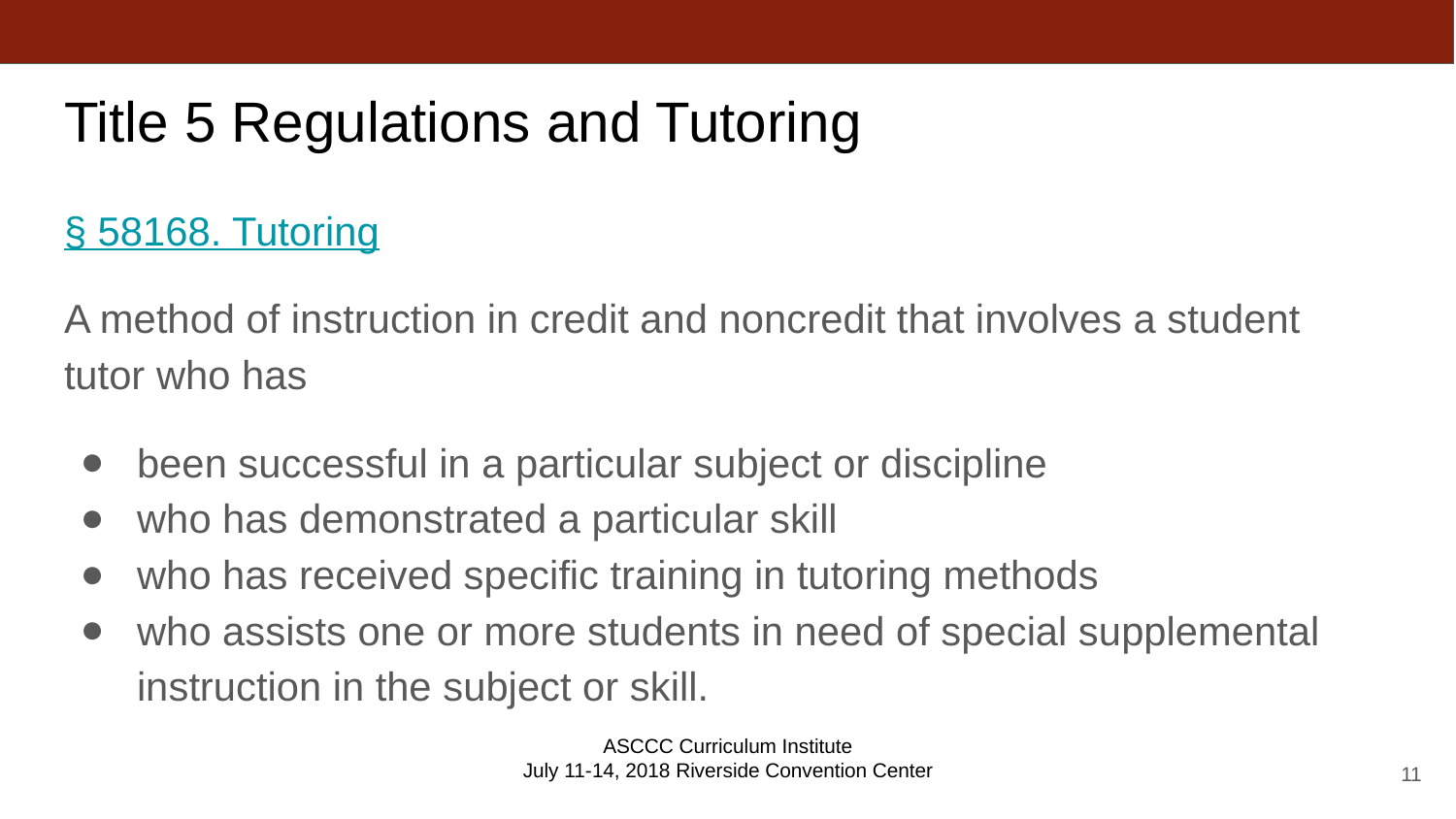

# Title 5 Regulations and Tutoring
§ 58168. Tutoring
A method of instruction in credit and noncredit that involves a student tutor who has
been successful in a particular subject or discipline
who has demonstrated a particular skill
who has received specific training in tutoring methods
who assists one or more students in need of special supplemental instruction in the subject or skill.
ASCCC Curriculum Institute
July 11-14, 2018 Riverside Convention Center
11